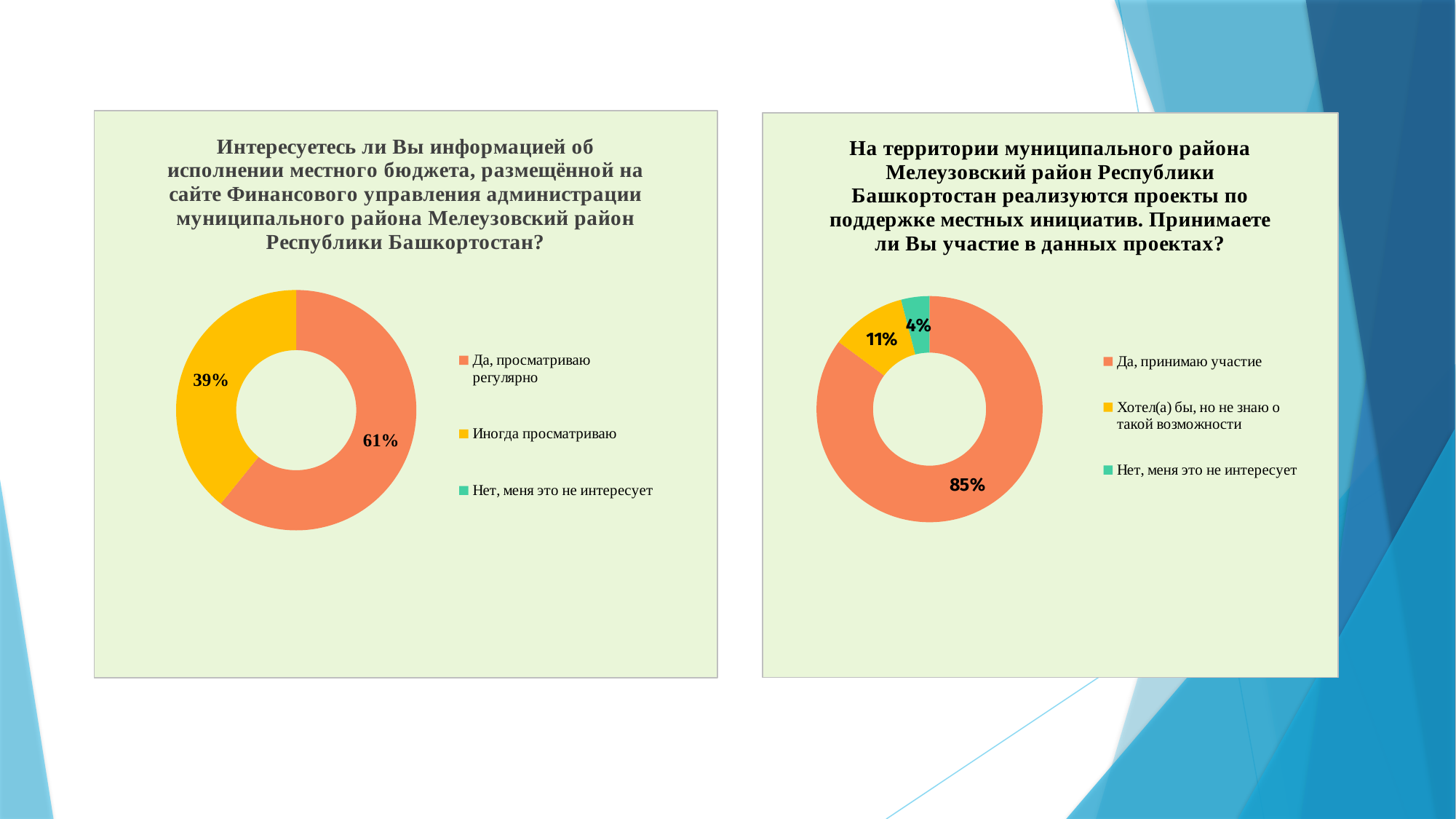

### Chart: Интересуетесь ли Вы информацией об исполнении местного бюджета, размещённой на сайте Финансового управления администрации муниципального района Мелеузовский район Республики Башкортостан?

| Category | Столбец3 |
|---|---|
| Да, просматриваю регулярно | 45.0 |
| Иногда просматриваю | 29.0 |
| Нет, меня это не интересует | 0.0 |

### Chart: На территории муниципального района Мелеузовский район Республики Башкортостан реализуются проекты по поддержке местных инициатив. Принимаете ли Вы участие в данных проектах?

| Category | Столбец3 |
|---|---|
| Да, принимаю участие | 63.0 |
| Хотел(а) бы, но не знаю о такой возможности | 8.0 |
| Нет, меня это не интересует | 3.0 |